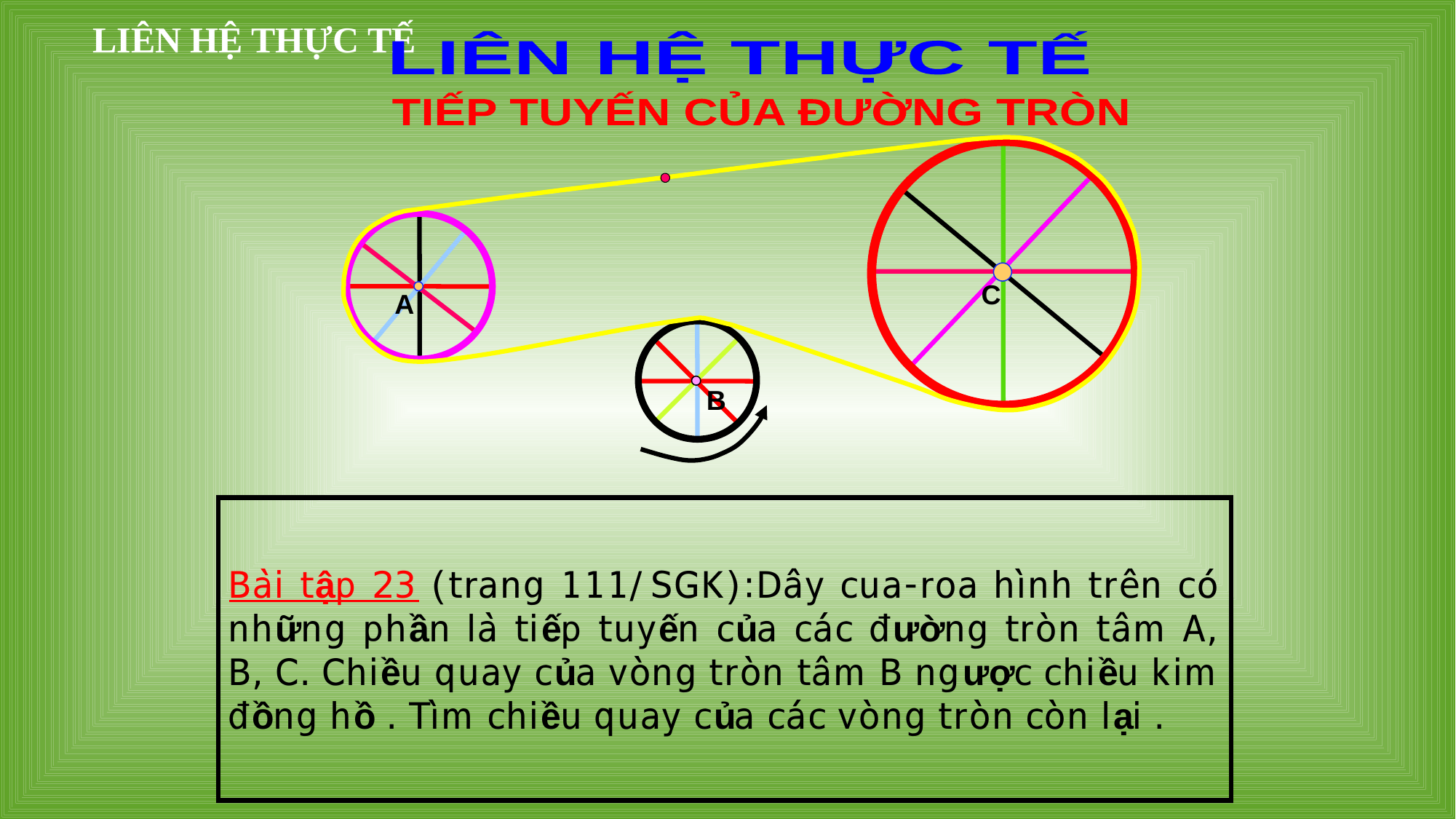

# LIÊN HỆ THỰC TẾ
  LIÊN HỆ THỰC TẾ
TIẾP TUYẾN CỦA ĐƯỜNG TRÒN

C
A

B
Bài tập 23 (trang 111/SGK):Dây cua-roa hình trên có những phần là tiếp tuyến của các đường tròn tâm A, B, C. Chiều quay của vòng tròn tâm B ngược chiều kim đồng hồ . Tìm chiều quay của các vòng tròn còn lại .